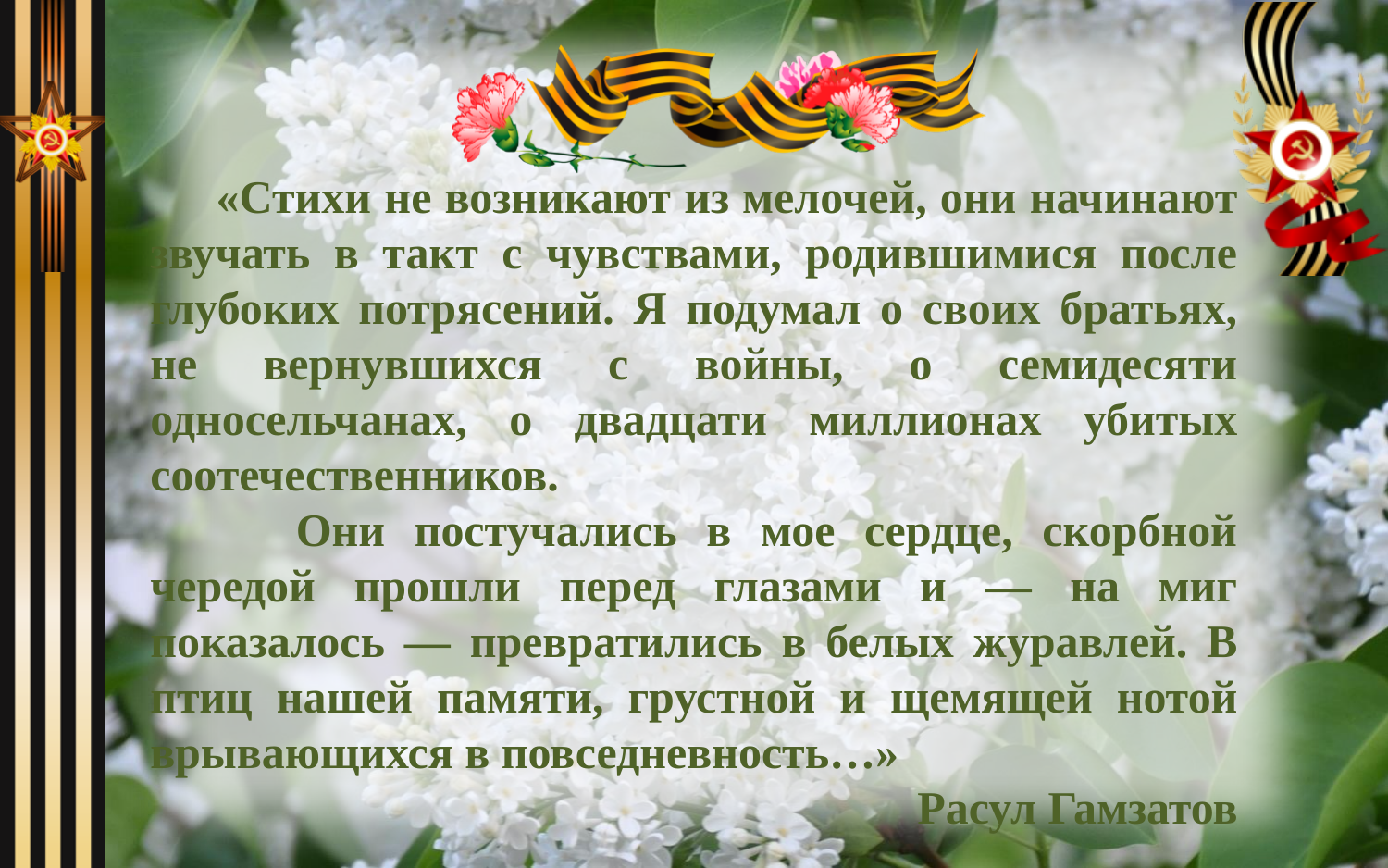

«Стихи не возникают из мелочей, они начинают звучать в такт с чувствами, родившимися после глубоких потрясений. Я подумал о своих братьях, не вернувшихся с войны, о семидесяти односельчанах, о двадцати миллионах убитых соотечественников.
     Они постучались в мое сердце, скорбной чередой прошли перед глазами и — на миг показалось — превратились в белых журавлей. В птиц нашей памяти, грустной и щемящей нотой врывающихся в повседневность…»
Расул Гамзатов